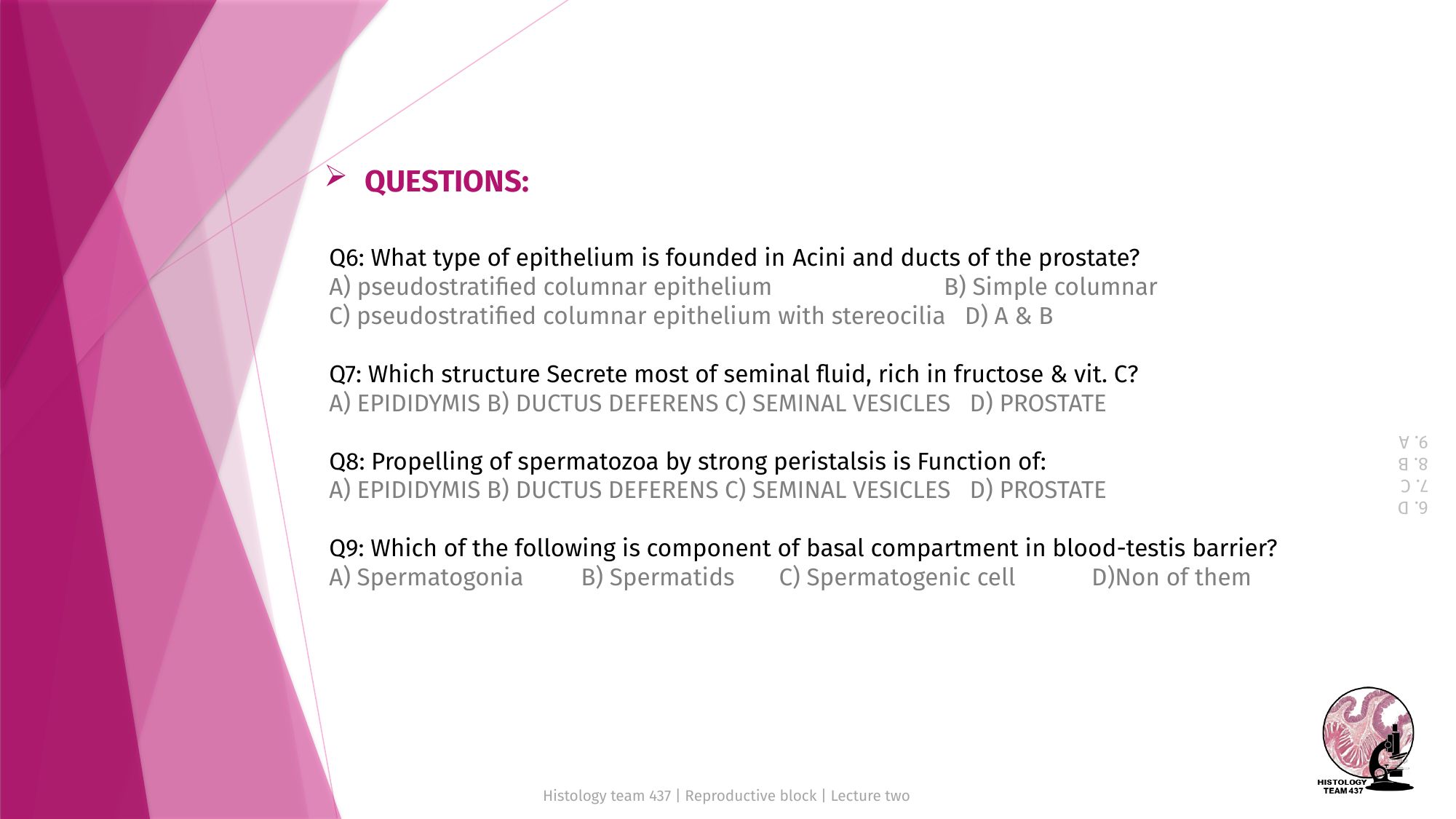

Q6: What type of epithelium is founded in Acini and ducts of the prostate?
A) pseudostratified columnar epithelium                           B) Simple columnar
C) pseudostratified columnar epithelium with stereocilia   D) A & B

Q7: Which structure Secrete most of seminal fluid, rich in fructose & vit. C?
A) EPIDIDYMIS B) DUCTUS DEFERENS C) SEMINAL VESICLES   D) PROSTATE

Q8: Propelling of spermatozoa by strong peristalsis is Function of:
A) EPIDIDYMIS B) DUCTUS DEFERENS C) SEMINAL VESICLES   D) PROSTATE

Q9: Which of the following is component of basal compartment in blood-testis barrier?
A) Spermatogonia         B) Spermatids       C) Spermatogenic cell            D)Non of them

6. D
7. C
8. B
9. A